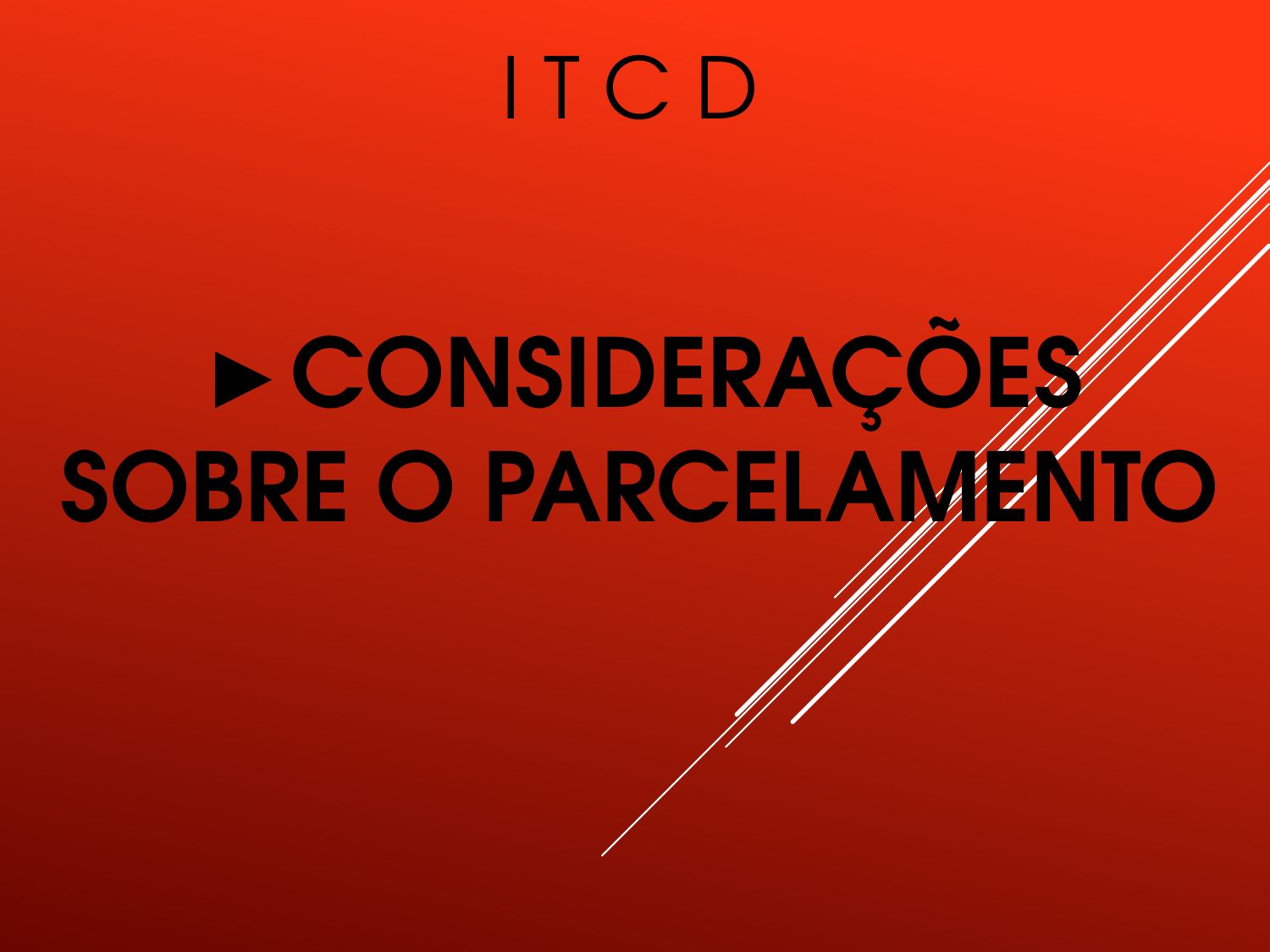

# I T C D
►CONSIDERAÇÕES SOBRE O PARCELAMENTO